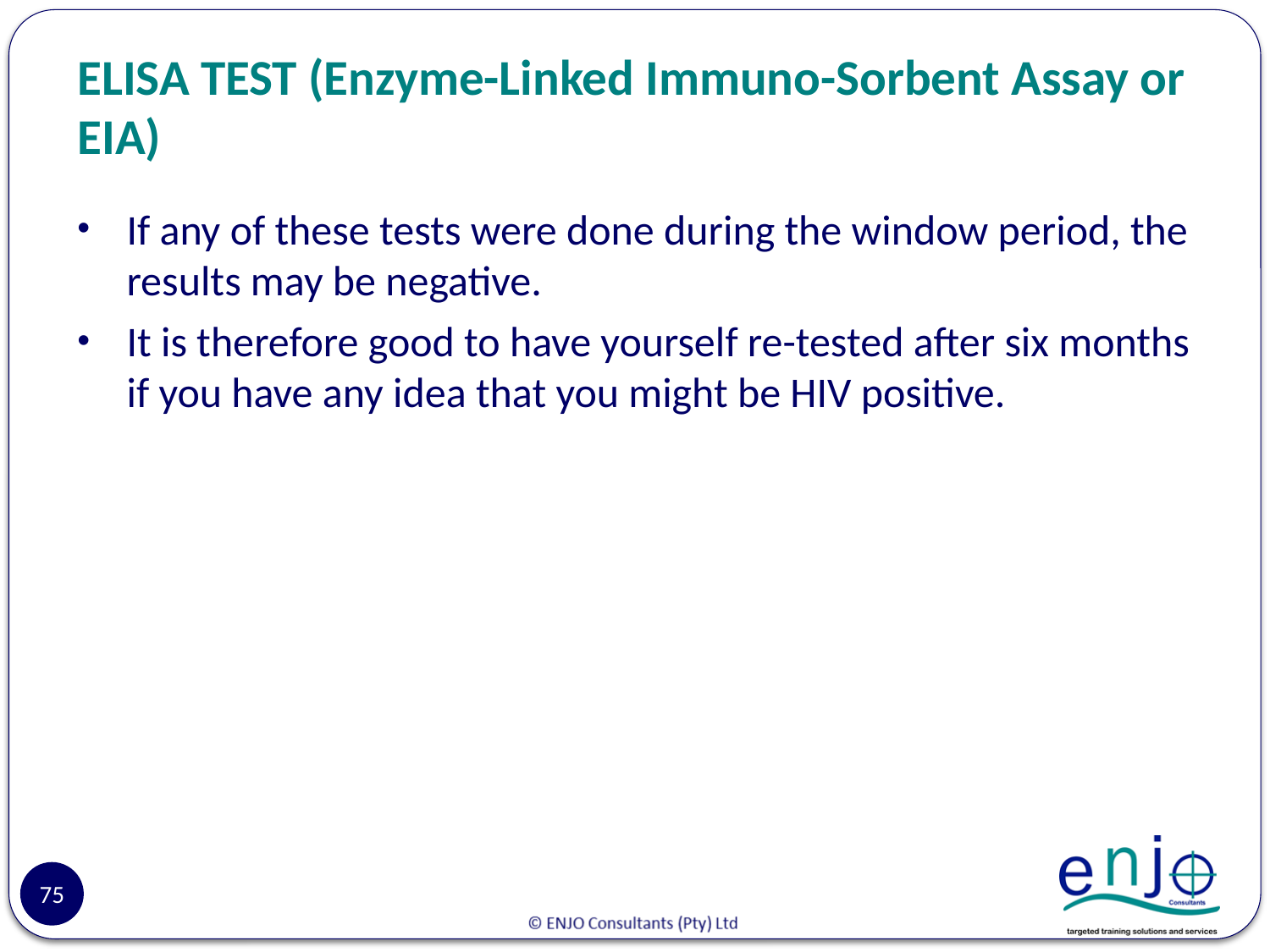

# ELISA TEST (Enzyme-Linked Immuno-Sorbent Assay or EIA)
If any of these tests were done during the window period, the results may be negative.
It is therefore good to have yourself re-tested after six months if you have any idea that you might be HIV positive.
75